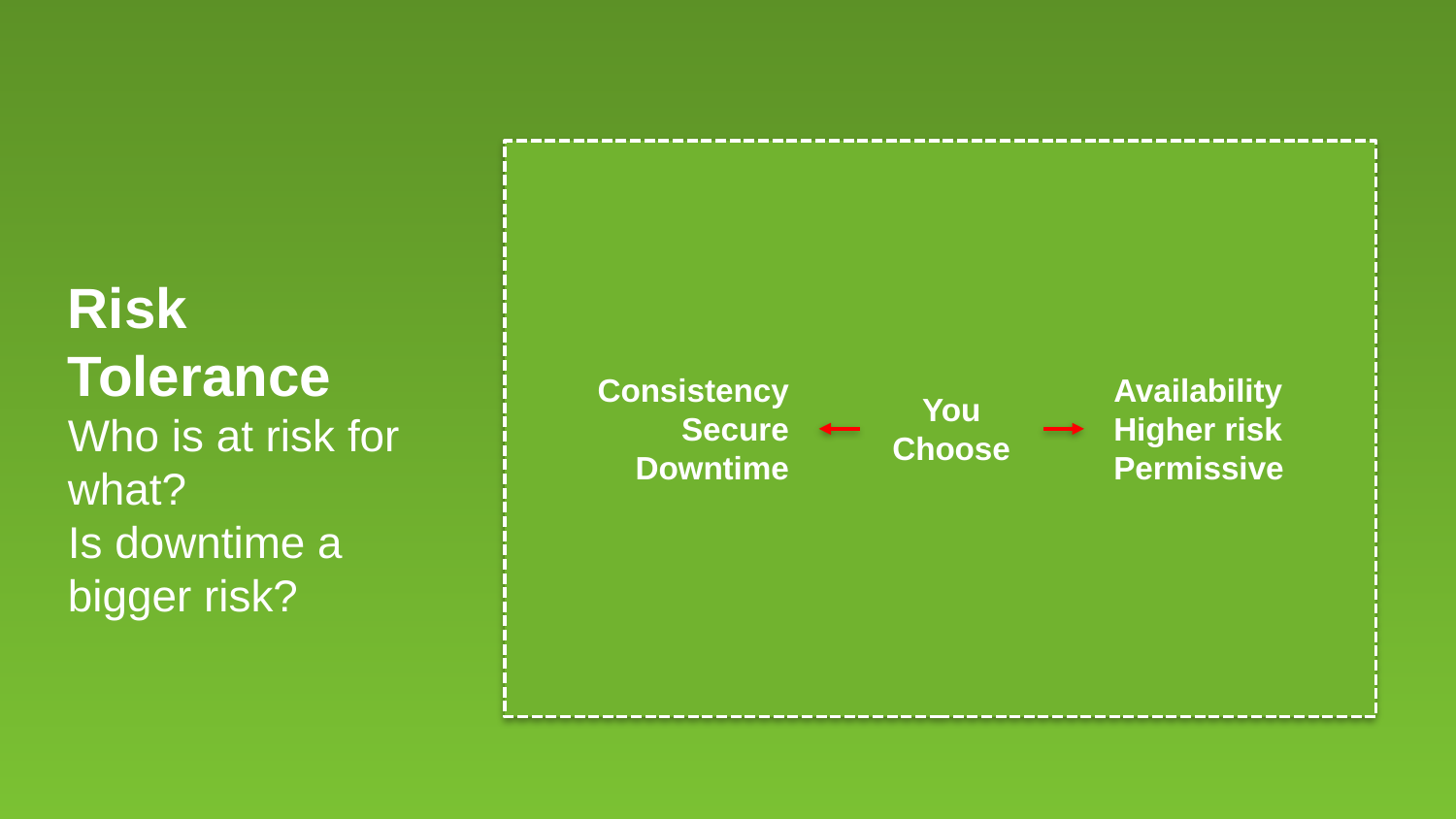

Risk Tolerance
Who is at risk for what?
Is downtime a bigger risk?
Consistency
Secure
Downtime
Availability
Higher risk
Permissive
You
Choose